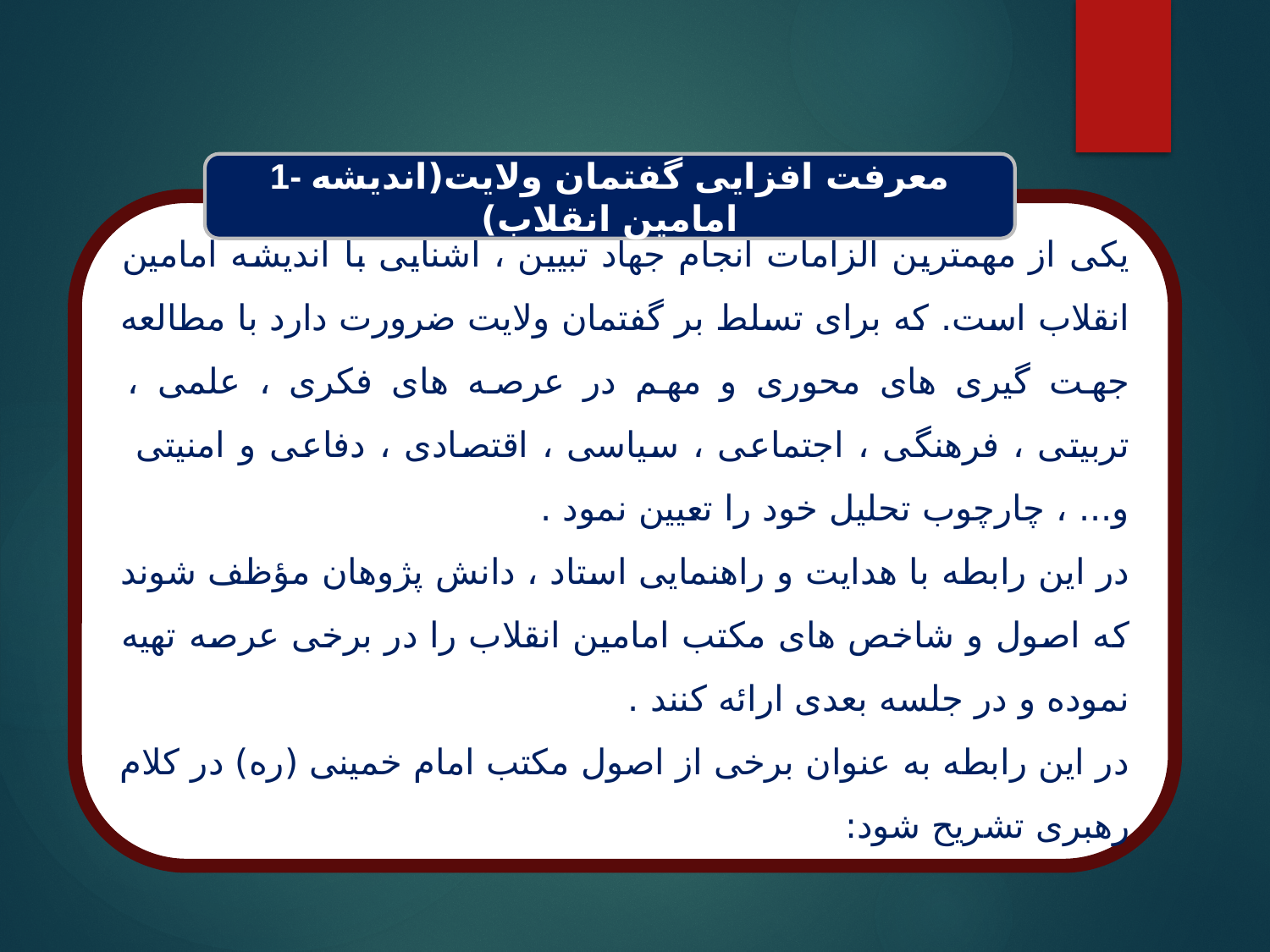

1- معرفت افزایی گفتمان ولایت(اندیشه امامین انقلاب)
یکی از مهمترین الزامات انجام جهاد تبیین ، آشنایی با اندیشه امامین انقلاب است. که برای تسلط بر گفتمان ولایت ضرورت دارد با مطالعه جهت گیری های محوری و مهم در عرصه های فکری ، علمی ، تربیتی ، فرهنگی ، اجتماعی ، سیاسی ، اقتصادی ، دفاعی و امنیتی  و... ، چارچوب تحلیل خود را تعیین نمود .
در این رابطه با هدایت و راهنمایی استاد ، دانش پژوهان مؤظف شوند که اصول و شاخص های مکتب امامین انقلاب را در برخی عرصه تهیه نموده و در جلسه بعدی ارائه کنند .
در این رابطه به عنوان برخی از اصول مکتب امام خمینی (ره) در کلام رهبری تشریح شود: